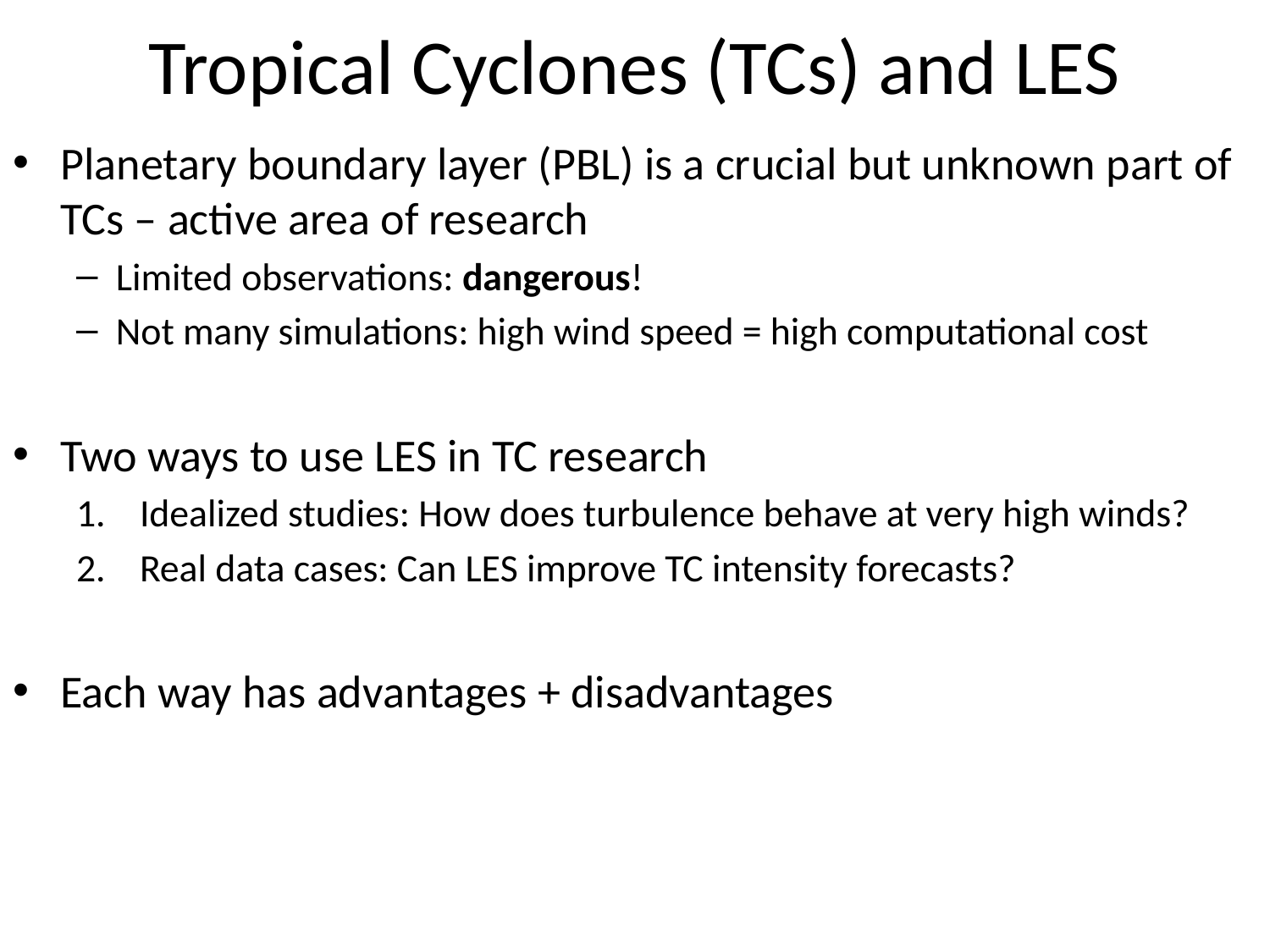

# Tropical Cyclones (TCs) and LES
Planetary boundary layer (PBL) is a crucial but unknown part of TCs – active area of research
Limited observations: dangerous!
Not many simulations: high wind speed = high computational cost

Two ways to use LES in TC research
Idealized studies: How does turbulence behave at very high winds?
Real data cases: Can LES improve TC intensity forecasts?

Each way has advantages + disadvantages